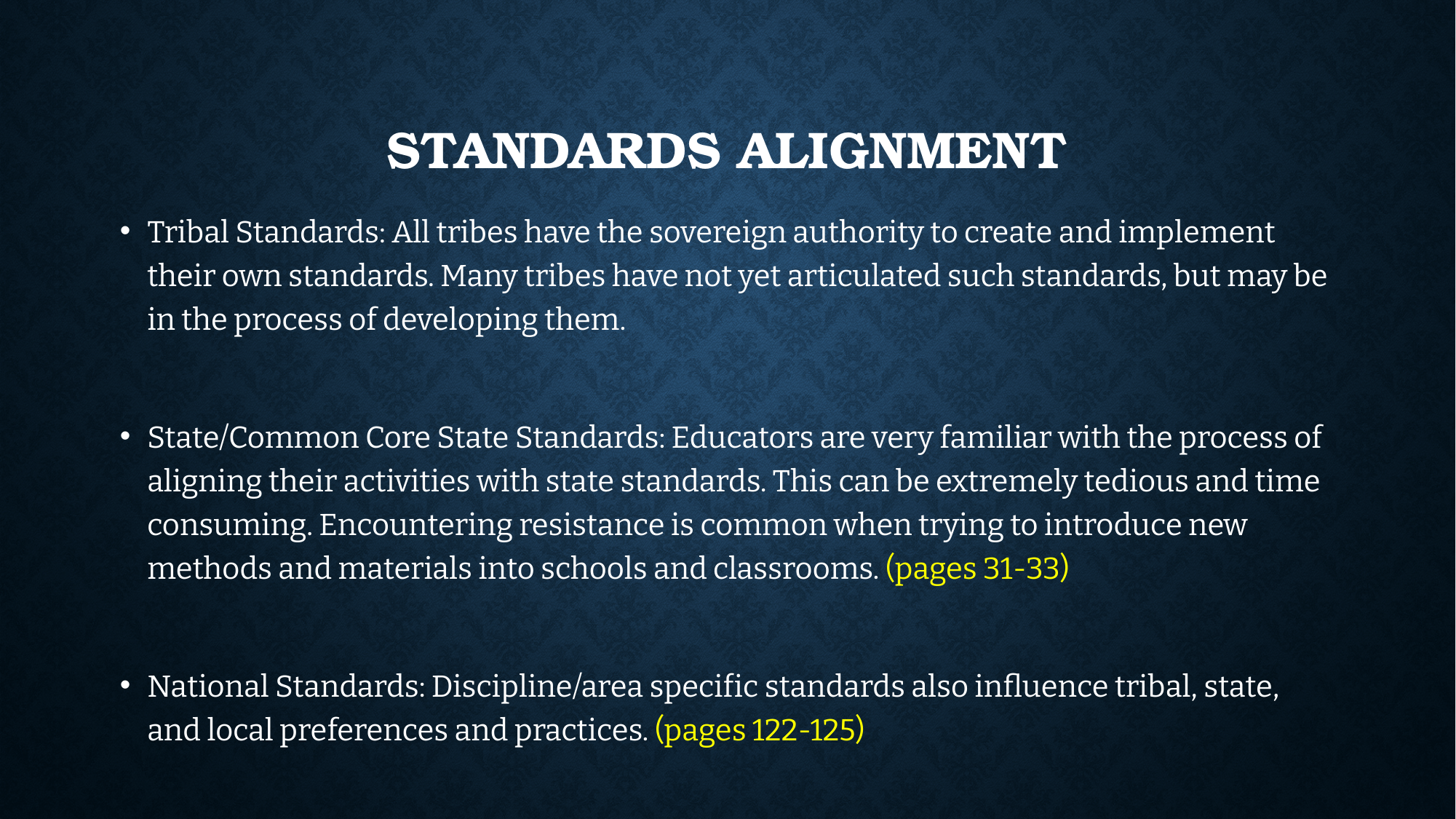

# Standards Alignment
Tribal Standards: All tribes have the sovereign authority to create and implement their own standards. Many tribes have not yet articulated such standards, but may be in the process of developing them.

State/Common Core State Standards: Educators are very familiar with the process of aligning their activities with state standards. This can be extremely tedious and time consuming. Encountering resistance is common when trying to introduce new methods and materials into schools and classrooms. (pages 31-33)

National Standards: Discipline/area specific standards also influence tribal, state, and local preferences and practices. (pages 122-125)